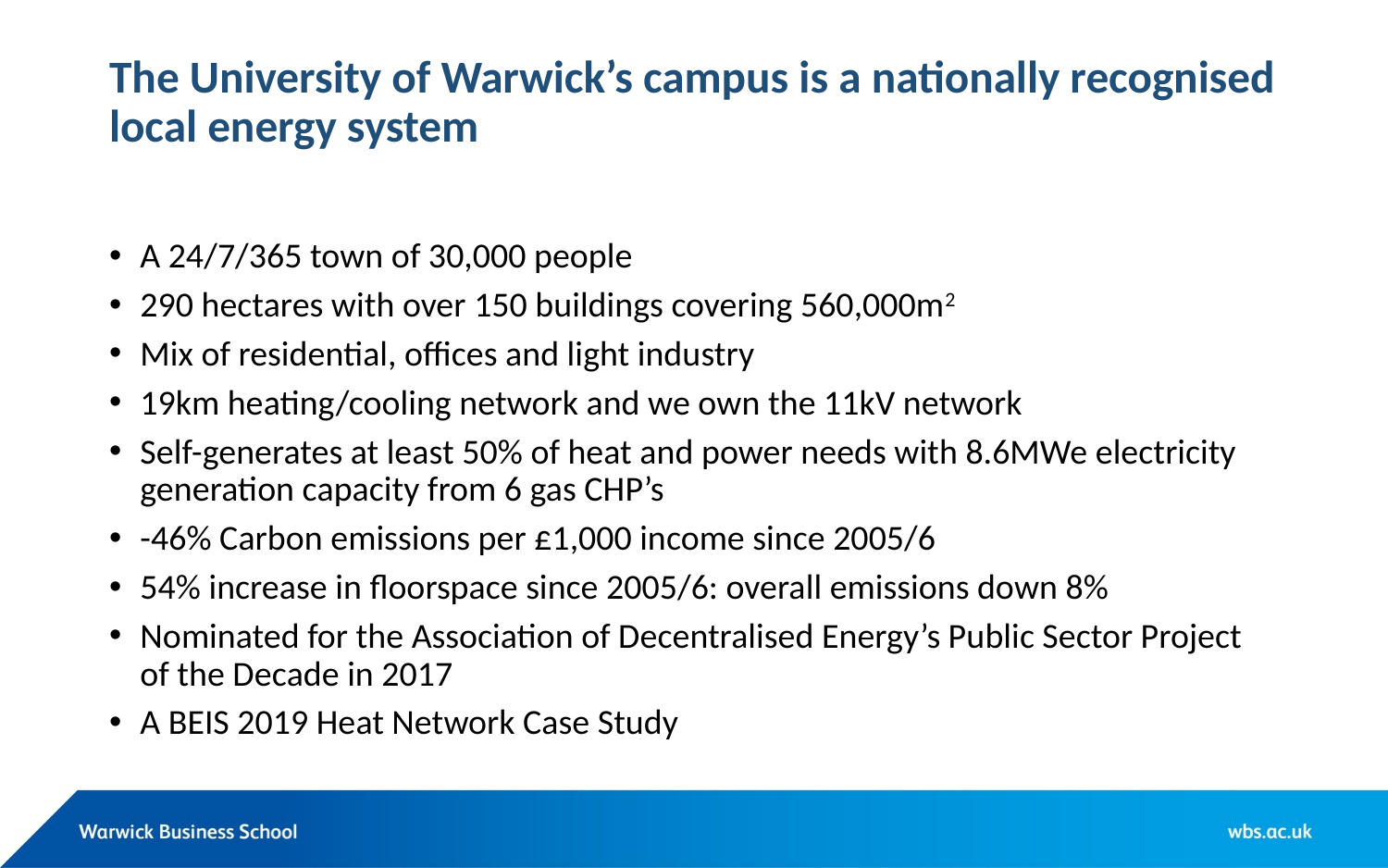

# The University of Warwick’s campus is a nationally recognised local energy system
A 24/7/365 town of 30,000 people
290 hectares with over 150 buildings covering 560,000m2
Mix of residential, offices and light industry
19km heating/cooling network and we own the 11kV network
Self-generates at least 50% of heat and power needs with 8.6MWe electricity generation capacity from 6 gas CHP’s
-46% Carbon emissions per £1,000 income since 2005/6
54% increase in floorspace since 2005/6: overall emissions down 8%
Nominated for the Association of Decentralised Energy’s Public Sector Project of the Decade in 2017
A BEIS 2019 Heat Network Case Study